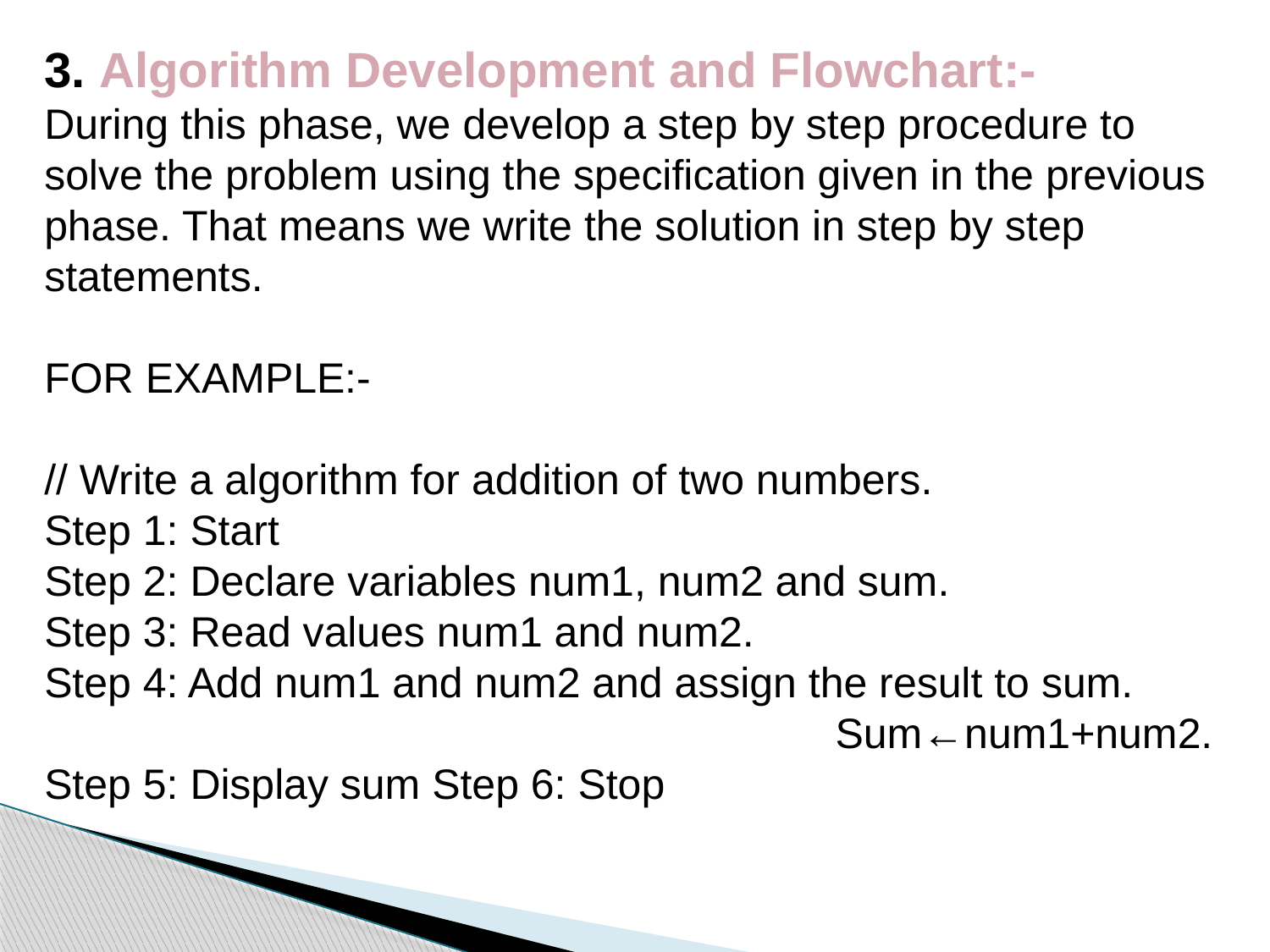

3. Algorithm Development and Flowchart:-
During this phase, we develop a step by step procedure to solve the problem using the specification given in the previous phase. That means we write the solution in step by step statements.

FOR EXAMPLE:-

// Write a algorithm for addition of two numbers.
Step 1: Start
Step 2: Declare variables num1, num2 and sum.
Step 3: Read values num1 and num2.
Step 4: Add num1 and num2 and assign the result to sum.                                                                            Sum←num1+num2.
Step 5: Display sum Step 6: Stop